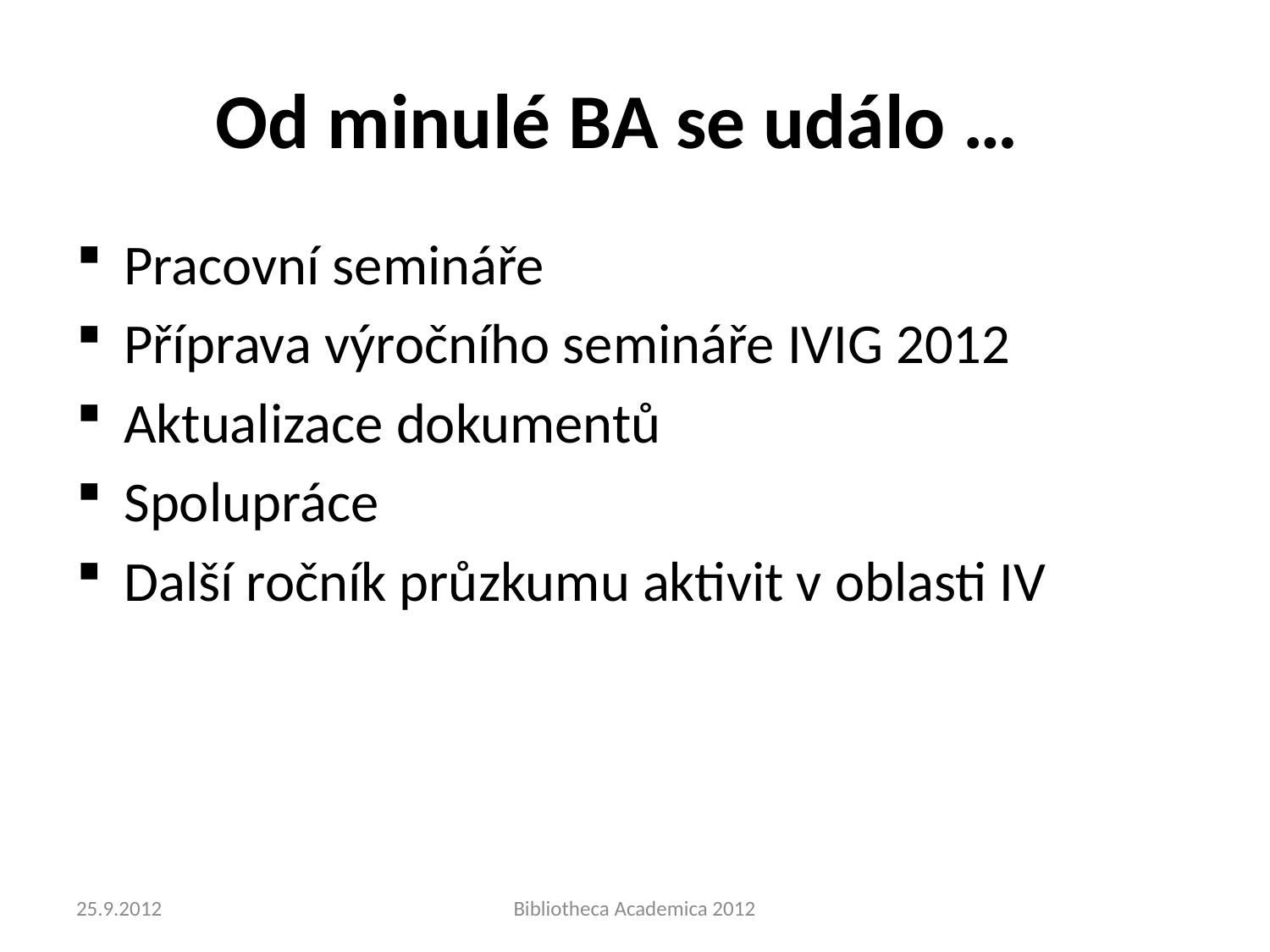

# Od minulé BA se událo …
Pracovní semináře
Příprava výročního semináře IVIG 2012
Aktualizace dokumentů
Spolupráce
Další ročník průzkumu aktivit v oblasti IV

25.9.2012
Bibliotheca Academica 2012